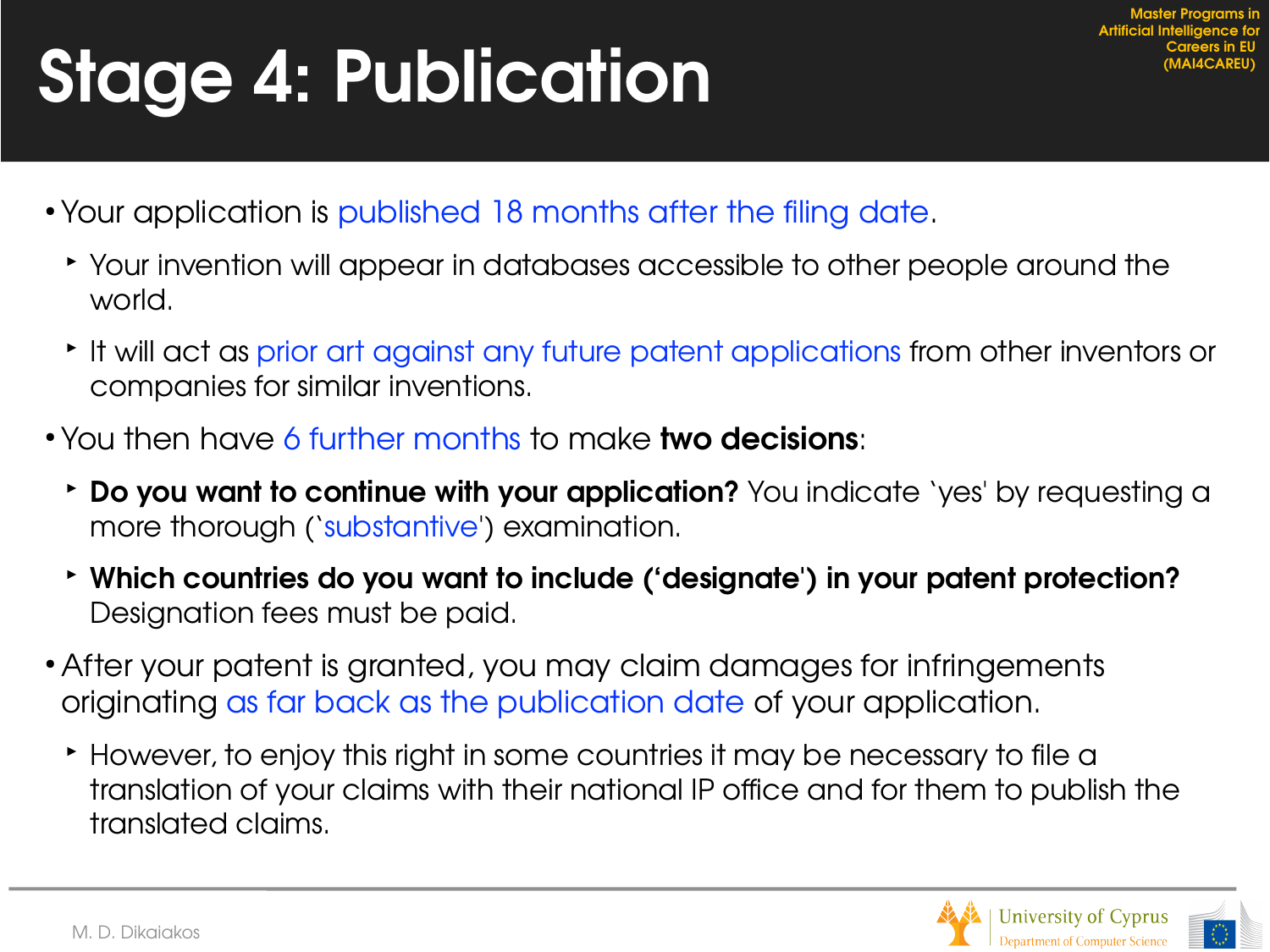

# Stage 4: Publication
Your application is published 18 months after the filing date.
Your invention will appear in databases accessible to other people around the world.
It will act as prior art against any future patent applications from other inventors or companies for similar inventions.
You then have 6 further months to make two decisions:
Do you want to continue with your application? You indicate ‘yes' by requesting a more thorough (‘substantive') examination.
Which countries do you want to include (‘designate') in your patent protection? Designation fees must be paid.
After your patent is granted, you may claim damages for infringements originating as far back as the publication date of your application.
However, to enjoy this right in some countries it may be necessary to file a translation of your claims with their national IP office and for them to publish the translated claims.
324